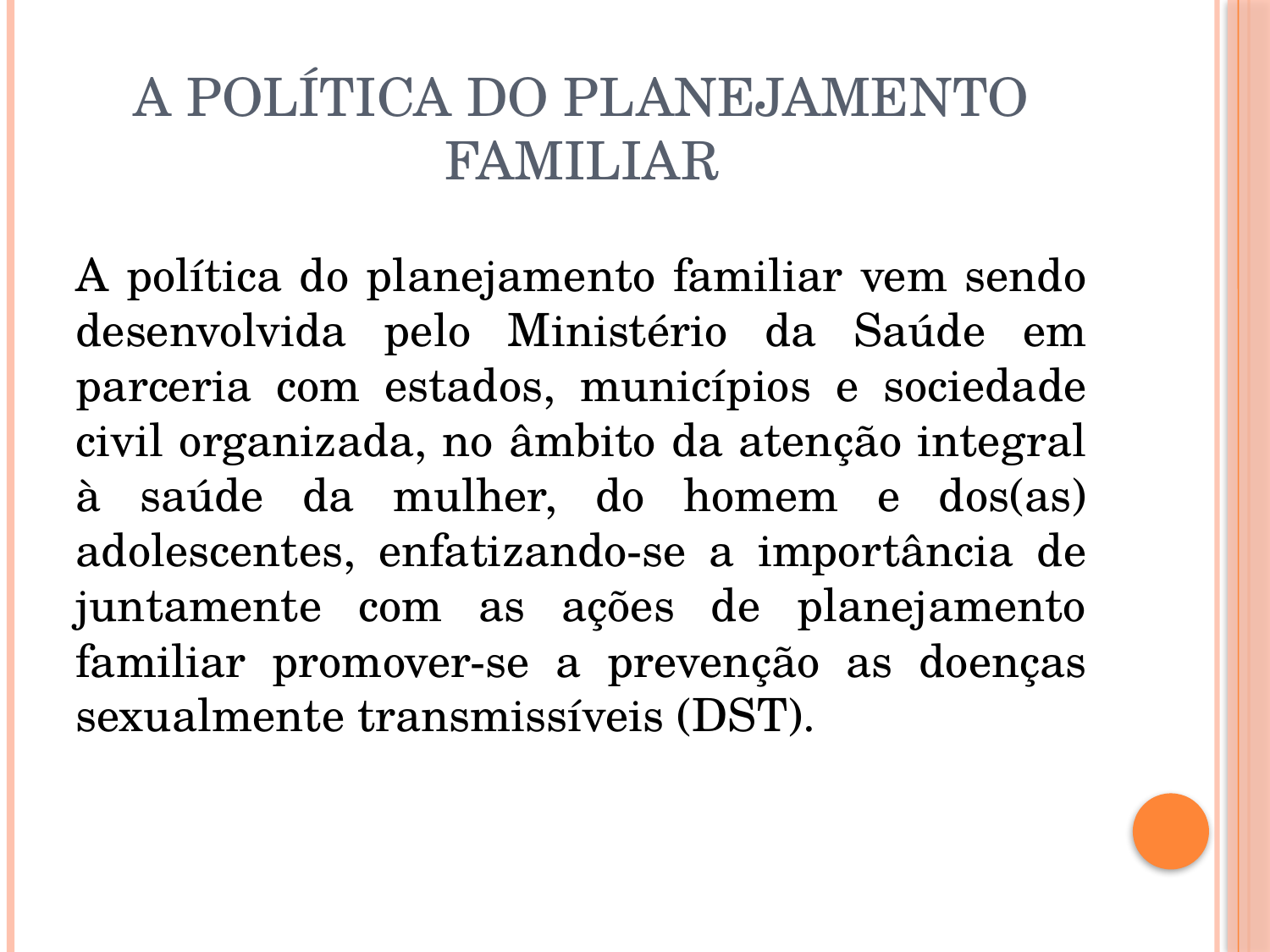

# A POLÍTICA DO PLANEJAMENTO FAMILIAR
A política do planejamento familiar vem sendo desenvolvida pelo Ministério da Saúde em parceria com estados, municípios e sociedade civil organizada, no âmbito da atenção integral à saúde da mulher, do homem e dos(as) adolescentes, enfatizando-se a importância de juntamente com as ações de planejamento familiar promover-se a prevenção as doenças sexualmente transmissíveis (DST).